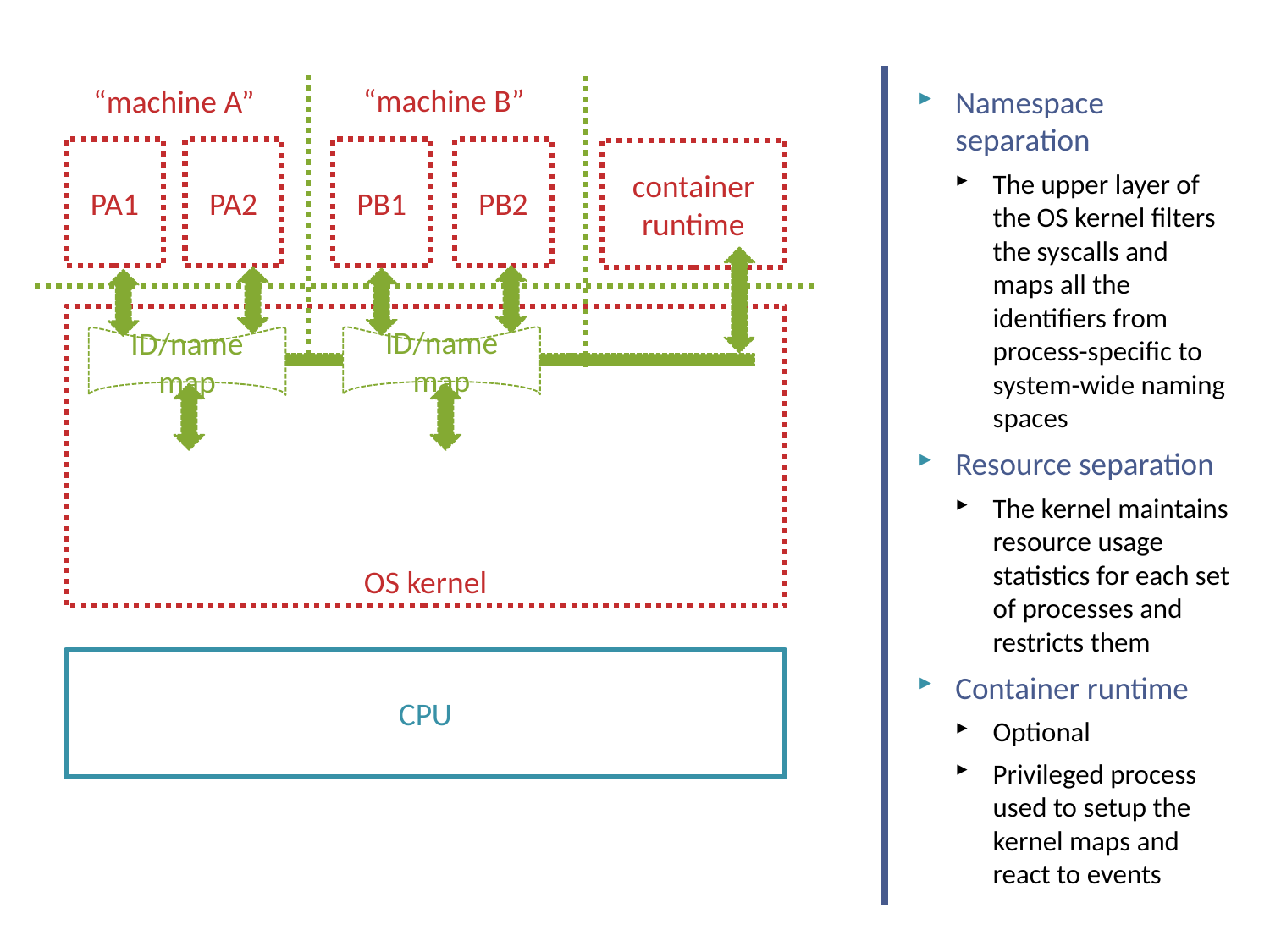

# Containerization
“machine B”
“machine A”
Namespace separation
The upper layer of the OS kernel filters the syscalls and maps all the identifiers from process-specific to system-wide naming spaces
Resource separation
The kernel maintains resource usage statistics for each set of processes and restricts them
Container runtime
Optional
Privileged process used to setup the kernel maps and react to events
PA1
PA2
PB1
PB2
container
runtime

ID/name map
ID/name map

OS kernel

CPU
NSWI150 Virtualizace a Cloud Computing - 2023/2024 David Bednárek
8